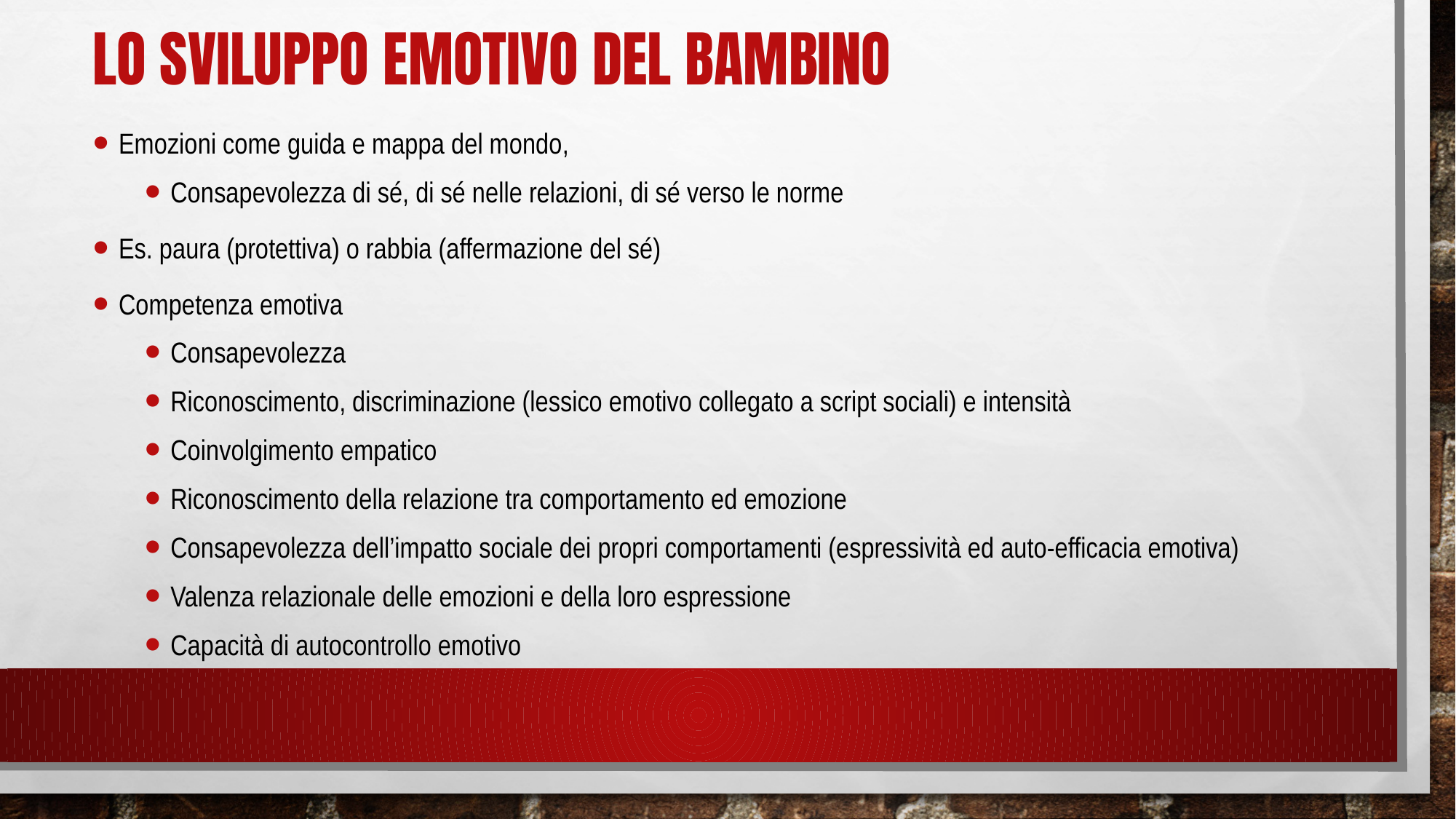

# Lo sviluppo emotivo del bambino
Emozioni come guida e mappa del mondo,
Consapevolezza di sé, di sé nelle relazioni, di sé verso le norme
Es. paura (protettiva) o rabbia (affermazione del sé)
Competenza emotiva
Consapevolezza
Riconoscimento, discriminazione (lessico emotivo collegato a script sociali) e intensità
Coinvolgimento empatico
Riconoscimento della relazione tra comportamento ed emozione
Consapevolezza dell’impatto sociale dei propri comportamenti (espressività ed auto-efficacia emotiva)
Valenza relazionale delle emozioni e della loro espressione
Capacità di autocontrollo emotivo